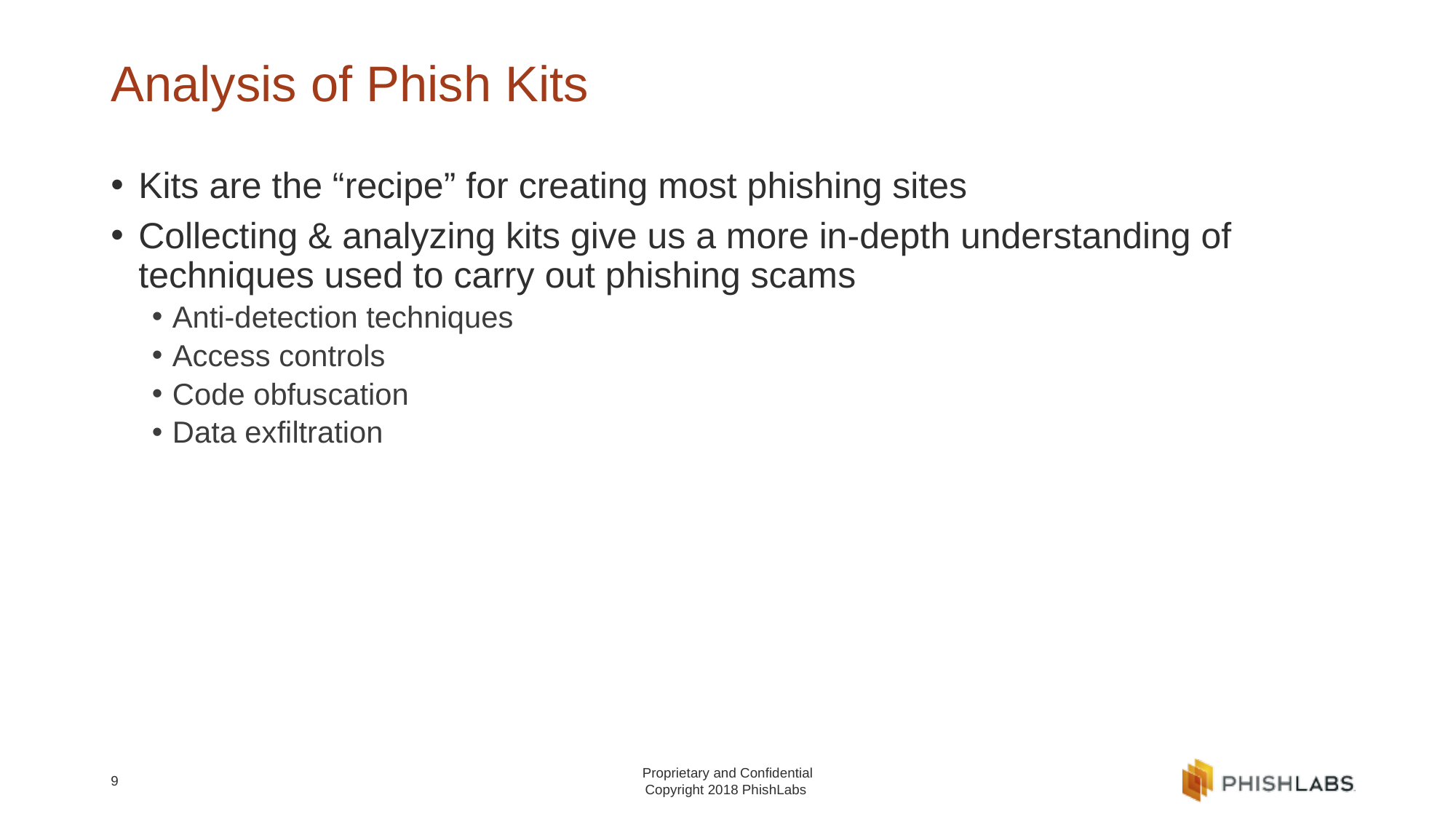

# Analysis of Phish Kits
Kits are the “recipe” for creating most phishing sites
Collecting & analyzing kits give us a more in-depth understanding of techniques used to carry out phishing scams
Anti-detection techniques
Access controls
Code obfuscation
Data exfiltration

9
Proprietary and Confidential
Copyright 2018 PhishLabs